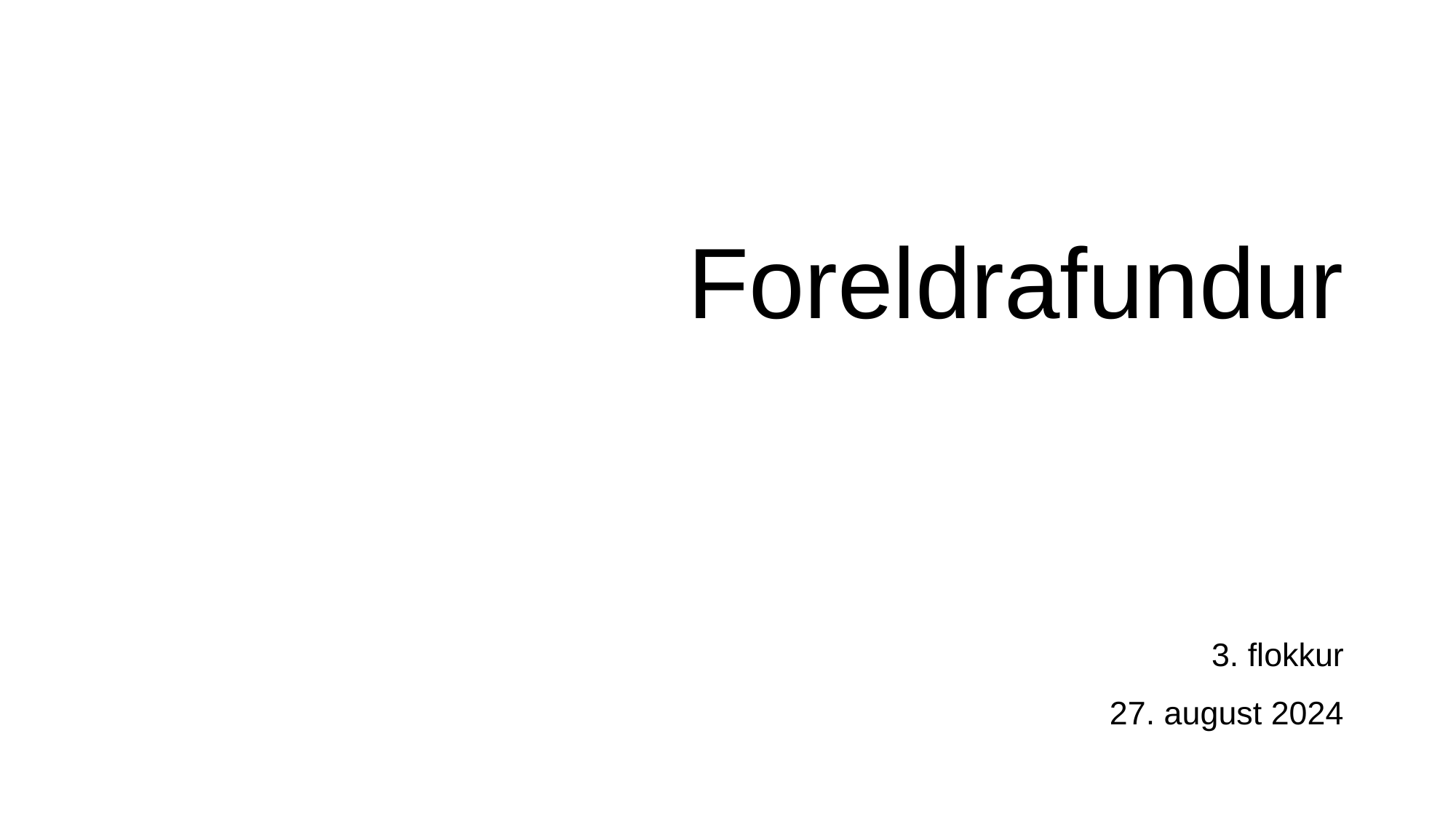

# Foreldrafundur
3. flokkur
27. august 2024